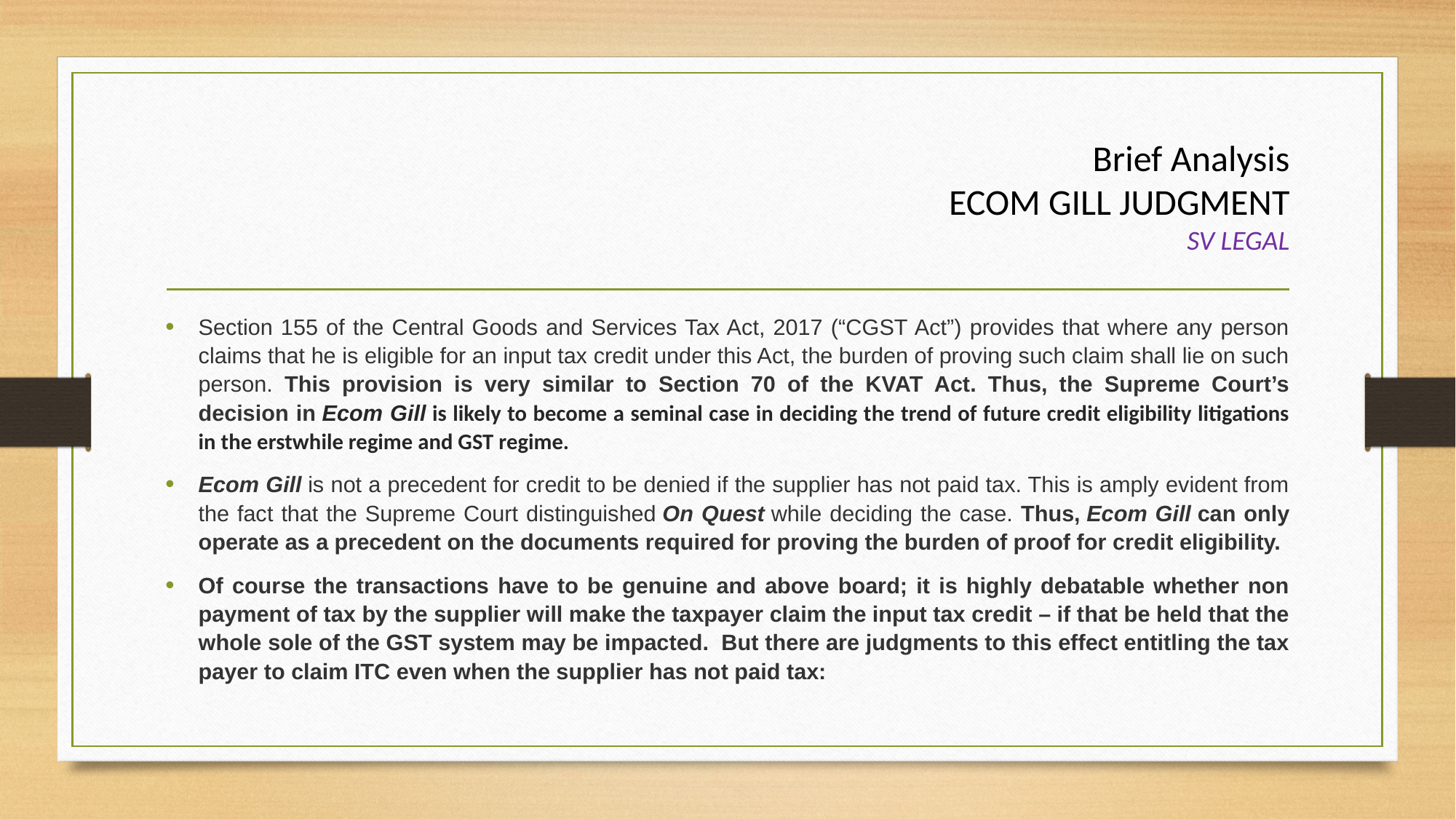

# Brief Analysis ECOM GILL JUDGMENT SV LEGAL
Section 155 of the Central Goods and Services Tax Act, 2017 (“CGST Act”) provides that where any person claims that he is eligible for an input tax credit under this Act, the burden of proving such claim shall lie on such person. This provision is very similar to Section 70 of the KVAT Act. Thus, the Supreme Court’s decision in Ecom Gill is likely to become a seminal case in deciding the trend of future credit eligibility litigations in the erstwhile regime and GST regime.
Ecom Gill is not a precedent for credit to be denied if the supplier has not paid tax. This is amply evident from the fact that the Supreme Court distinguished On Quest while deciding the case. Thus, Ecom Gill can only operate as a precedent on the documents required for proving the burden of proof for credit eligibility.
Of course the transactions have to be genuine and above board; it is highly debatable whether non payment of tax by the supplier will make the taxpayer claim the input tax credit – if that be held that the whole sole of the GST system may be impacted.  But there are judgments to this effect entitling the tax payer to claim ITC even when the supplier has not paid tax: